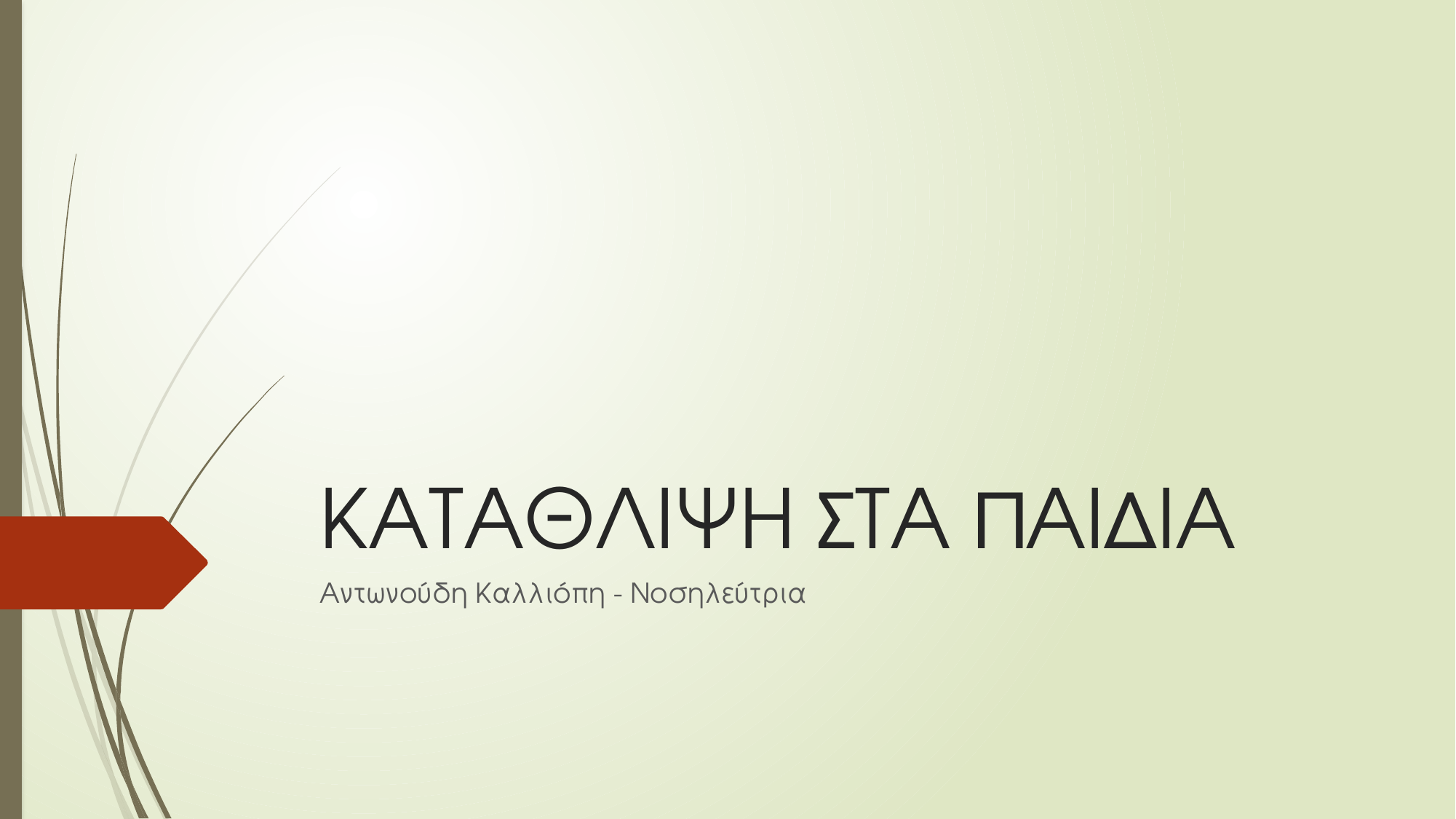

# ΚΑΤΑΘΛΙΨΗ ΣΤΑ ΠΑΙΔΙΑ
Αντωνούδη Καλλιόπη - Νοσηλεύτρια